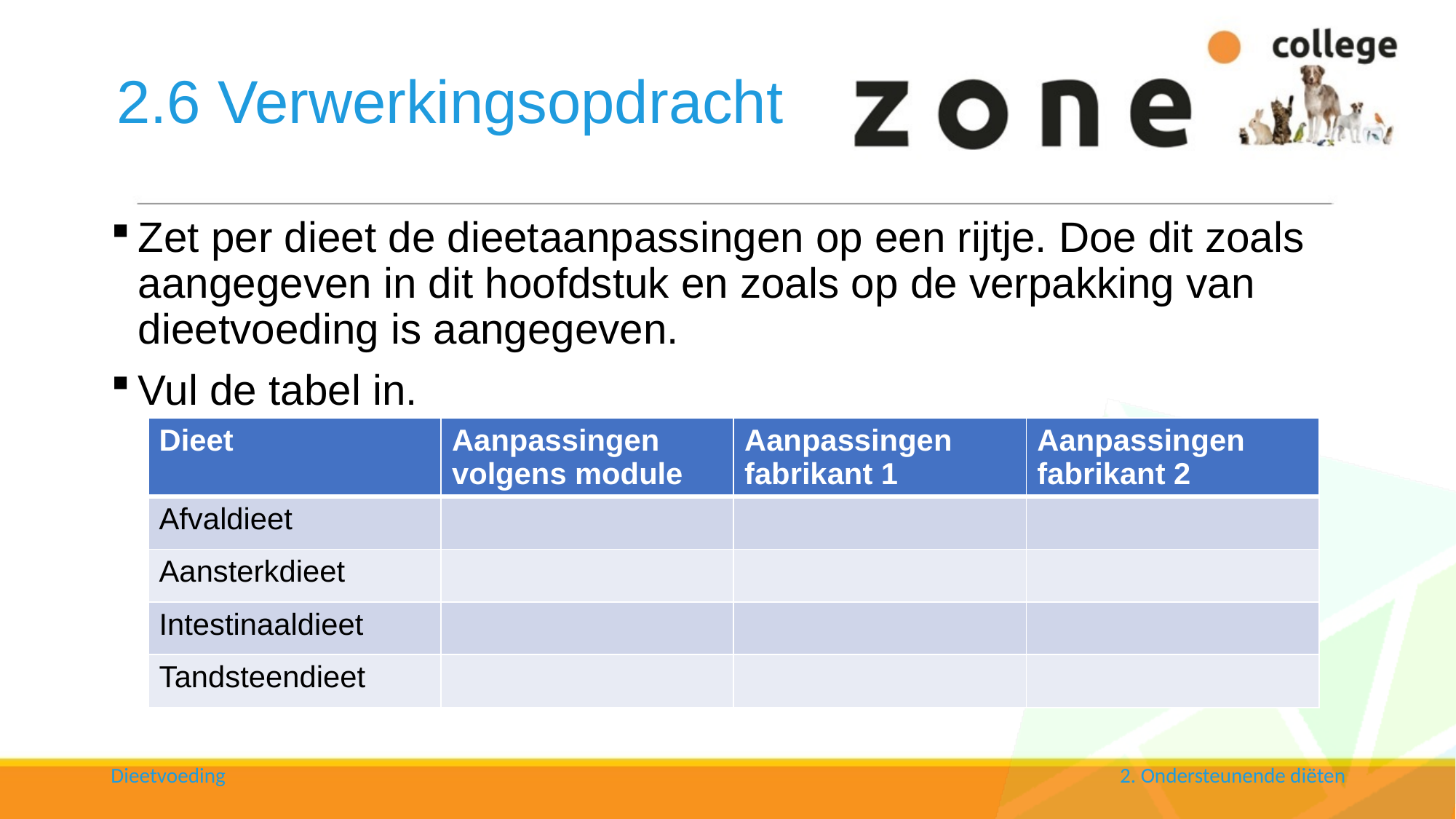

# 2.6 Verwerkingsopdracht
Zet per dieet de dieetaanpassingen op een rijtje. Doe dit zoals aangegeven in dit hoofdstuk en zoals op de verpakking van dieetvoeding is aangegeven.
Vul de tabel in.

| Dieet | Aanpassingen volgens module | Aanpassingen fabrikant 1 | Aanpassingen fabrikant 2 |
| --- | --- | --- | --- |
| Afvaldieet |  |  |  |
| Aansterkdieet |  |  |  |
| Intestinaaldieet |  |  |  |
| Tandsteendieet |  |  |  |
Dieetvoeding
2. Ondersteunende diëten